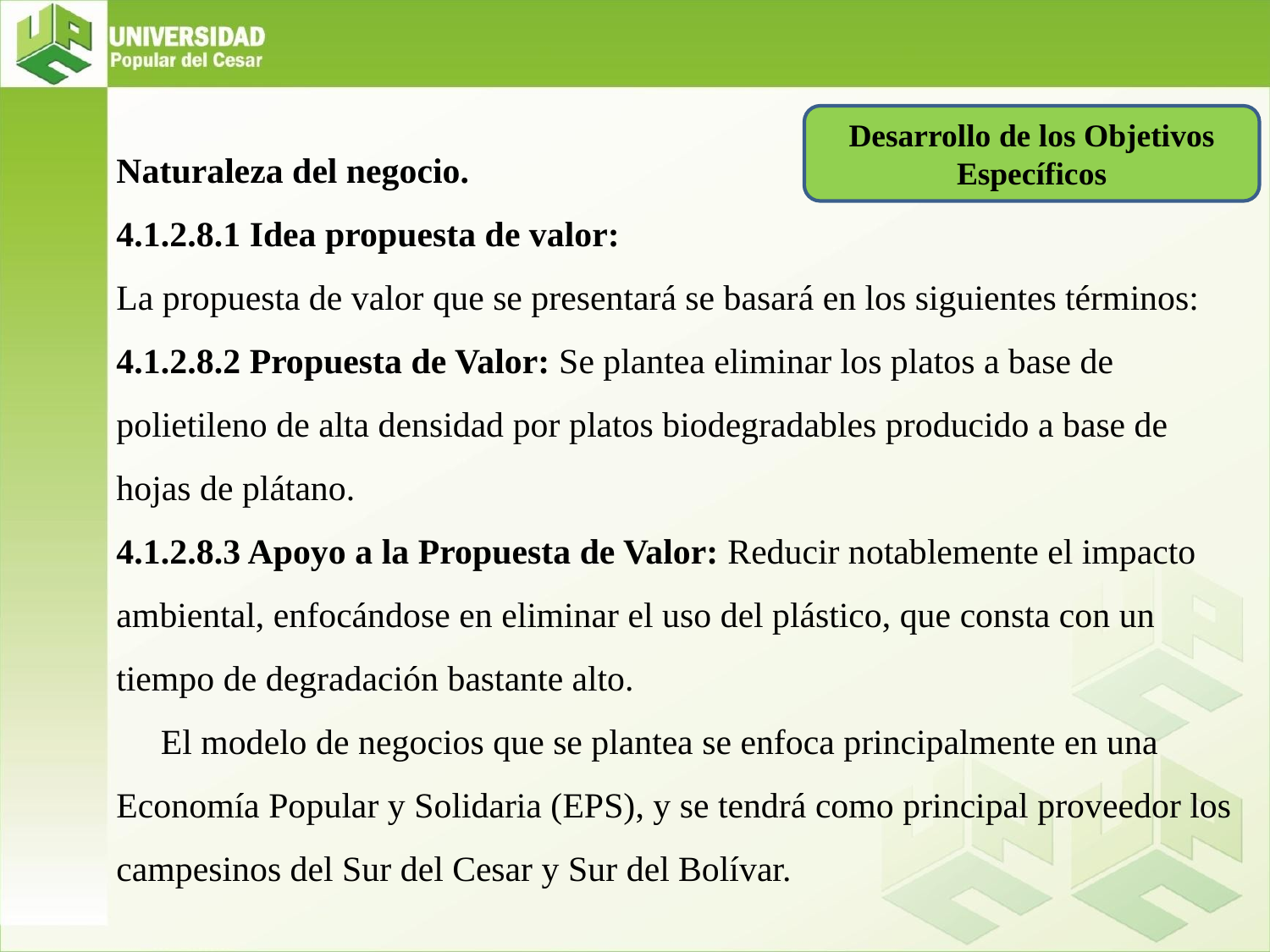

Desarrollo de los Objetivos Específicos
# Naturaleza del negocio. 4.1.2.8.1 Idea propuesta de valor: La propuesta de valor que se presentará se basará en los siguientes términos: 4.1.2.8.2 Propuesta de Valor: Se plantea eliminar los platos a base de polietileno de alta densidad por platos biodegradables producido a base de hojas de plátano. 4.1.2.8.3 Apoyo a la Propuesta de Valor: Reducir notablemente el impacto ambiental, enfocándose en eliminar el uso del plástico, que consta con un tiempo de degradación bastante alto. El modelo de negocios que se plantea se enfoca principalmente en una Economía Popular y Solidaria (EPS), y se tendrá como principal proveedor los campesinos del Sur del Cesar y Sur del Bolívar.